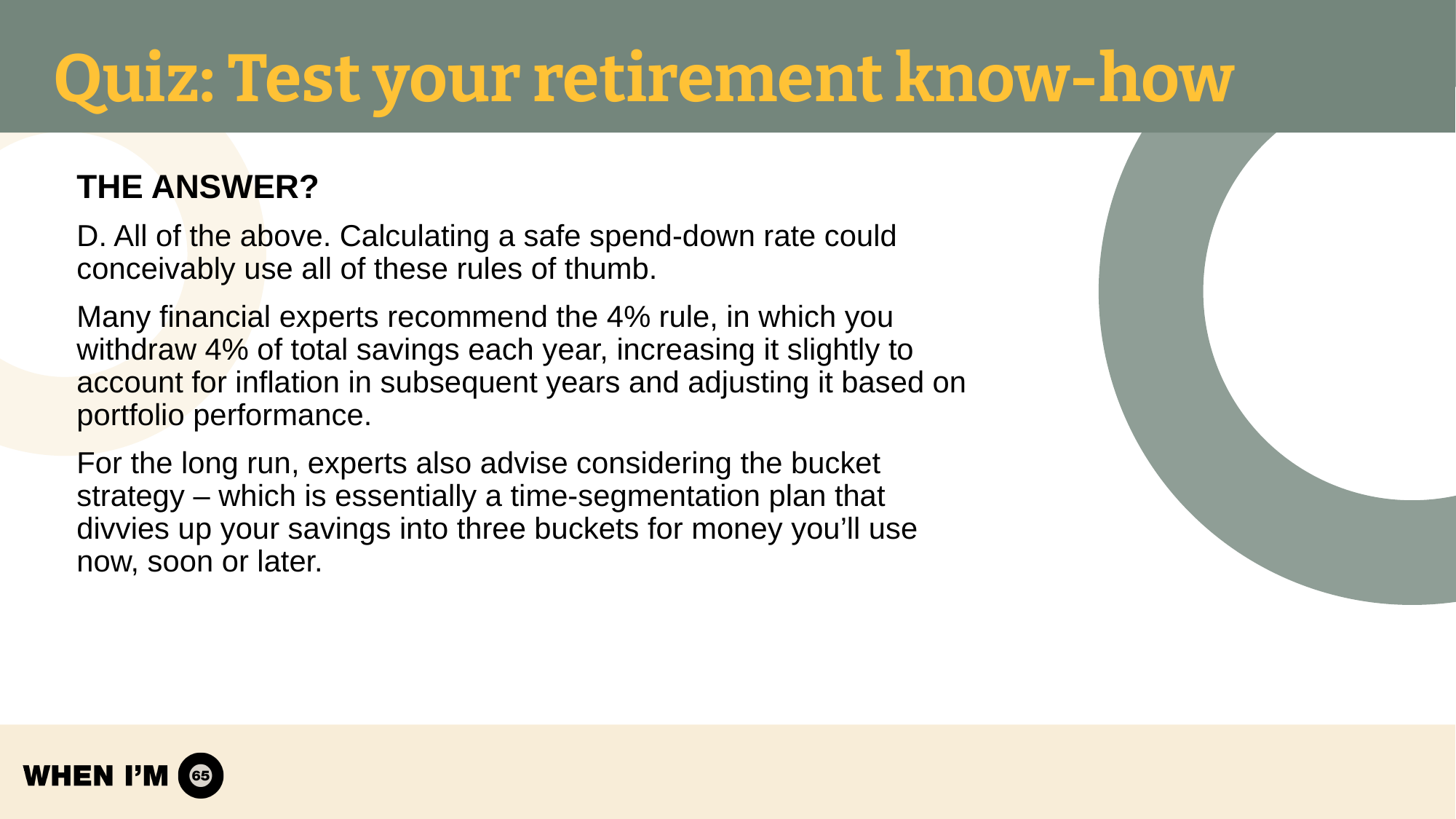

# Quiz: Test your retirement know-how
THE ANSWER?
D. All of the above. Calculating a safe spend-down rate could conceivably use all of these rules of thumb.
Many financial experts recommend the 4% rule, in which you withdraw 4% of total savings each year, increasing it slightly to account for inflation in subsequent years and adjusting it based on portfolio performance.
For the long run, experts also advise considering the bucket strategy – which is essentially a time-segmentation plan that divvies up your savings into three buckets for money you’ll use now, soon or later.